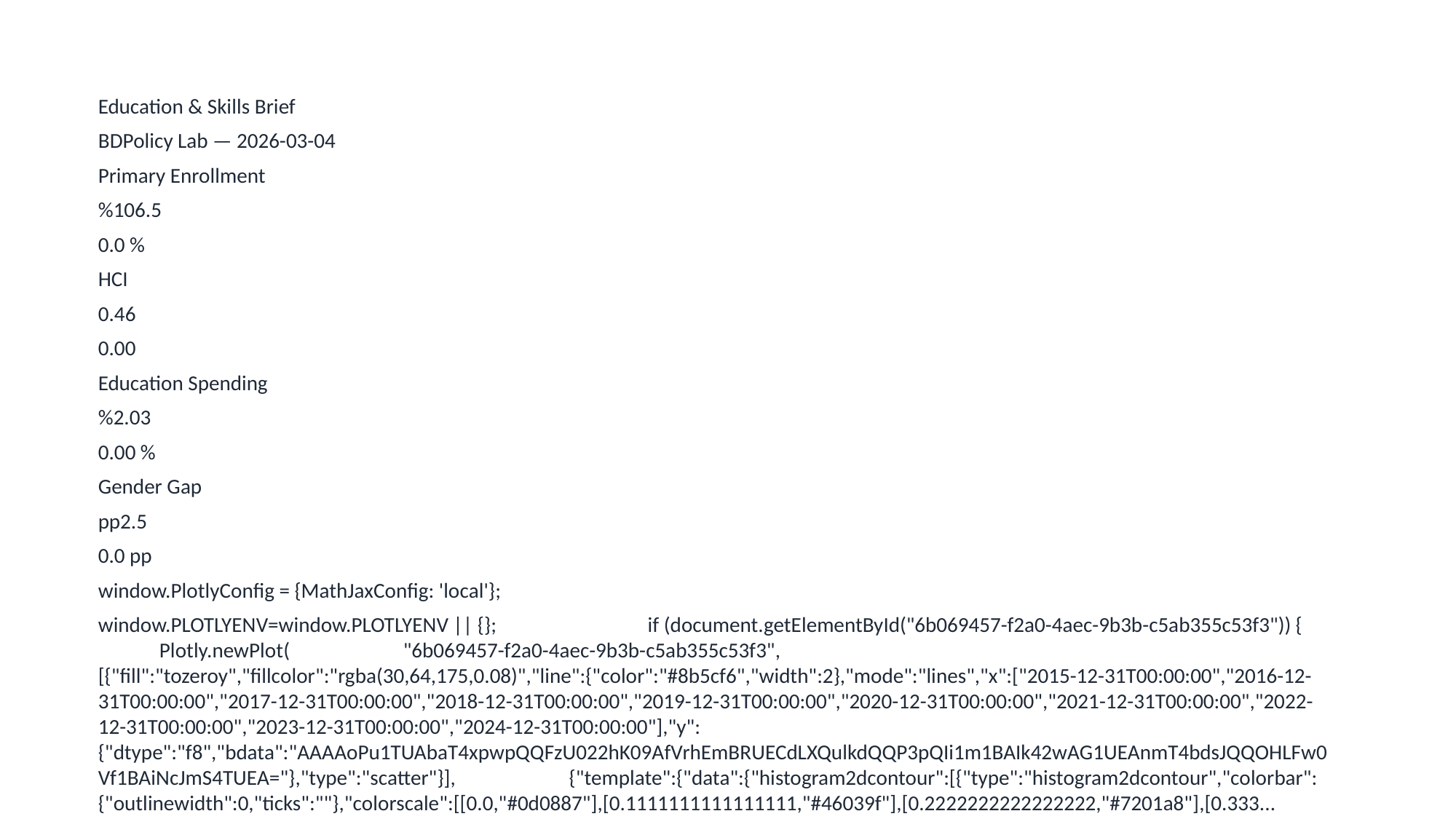

Education & Skills Brief
BDPolicy Lab — 2026-03-04
Primary Enrollment
%106.5
0.0 %
HCI
0.46
0.00
Education Spending
%2.03
0.00 %
Gender Gap
pp2.5
0.0 pp
window.PlotlyConfig = {MathJaxConfig: 'local'};
window.PLOTLYENV=window.PLOTLYENV || {};                                if (document.getElementById("6b069457-f2a0-4aec-9b3b-c5ab355c53f3")) {                    Plotly.newPlot(                        "6b069457-f2a0-4aec-9b3b-c5ab355c53f3",                        [{"fill":"tozeroy","fillcolor":"rgba(30,64,175,0.08)","line":{"color":"#8b5cf6","width":2},"mode":"lines","x":["2015-12-31T00:00:00","2016-12-31T00:00:00","2017-12-31T00:00:00","2018-12-31T00:00:00","2019-12-31T00:00:00","2020-12-31T00:00:00","2021-12-31T00:00:00","2022-12-31T00:00:00","2023-12-31T00:00:00","2024-12-31T00:00:00"],"y":{"dtype":"f8","bdata":"AAAAoPu1TUAbaT4xpwpQQFzU022hK09AfVrhEmBRUECdLXQulkdQQP3pQIi1m1BAIk42wAG1UEAnmT4bdsJQQOHLFw0Vf1BAiNcJmS4TUEA="},"type":"scatter"}],                        {"template":{"data":{"histogram2dcontour":[{"type":"histogram2dcontour","colorbar":{"outlinewidth":0,"ticks":""},"colorscale":[[0.0,"#0d0887"],[0.1111111111111111,"#46039f"],[0.2222222222222222,"#7201a8"],[0.333...